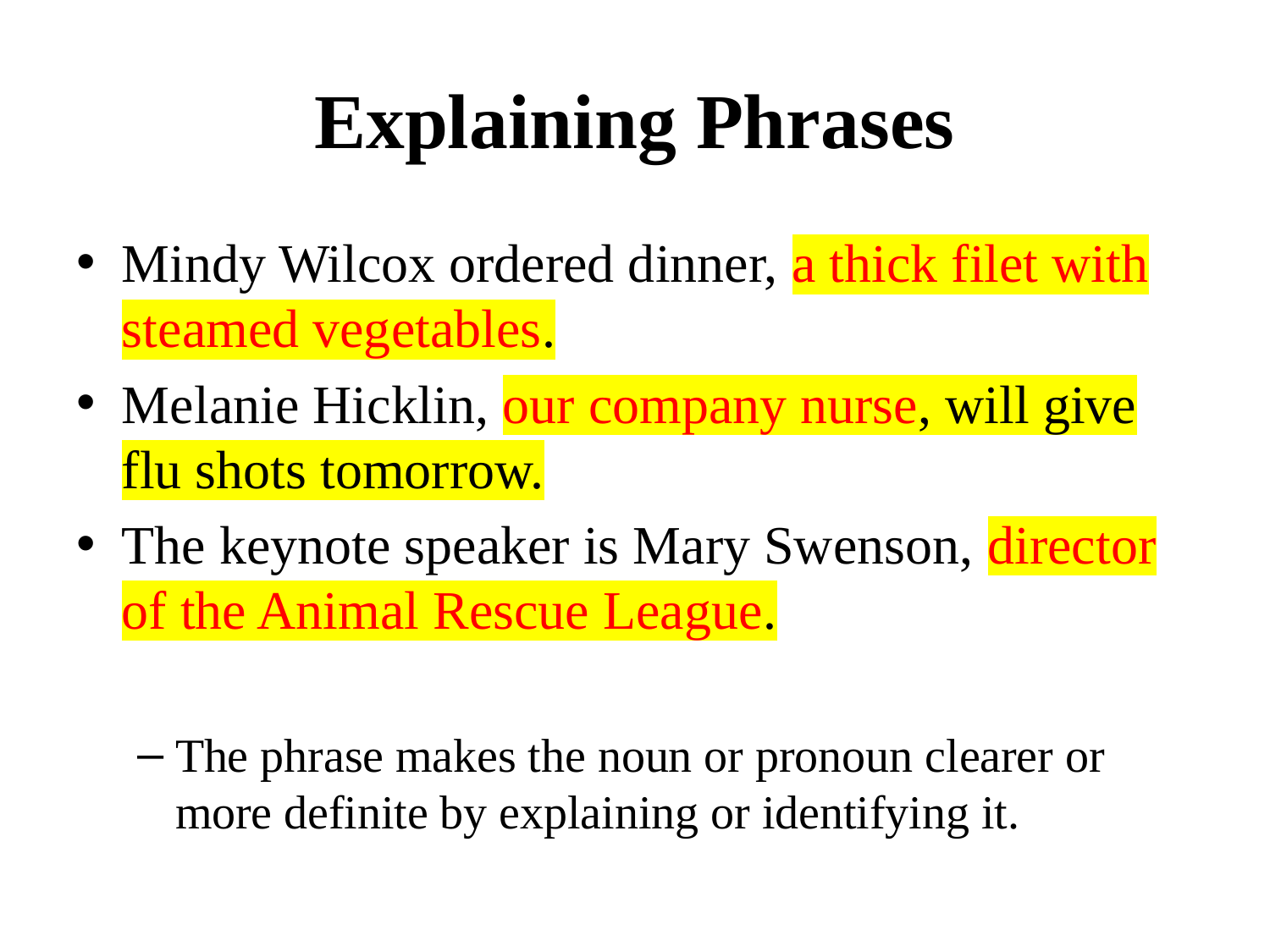

# Explaining Phrases
Mindy Wilcox ordered dinner, a thick filet with steamed vegetables.
Melanie Hicklin, our company nurse, will give flu shots tomorrow.
The keynote speaker is Mary Swenson, director of the Animal Rescue League.

The phrase makes the noun or pronoun clearer or more definite by explaining or identifying it.